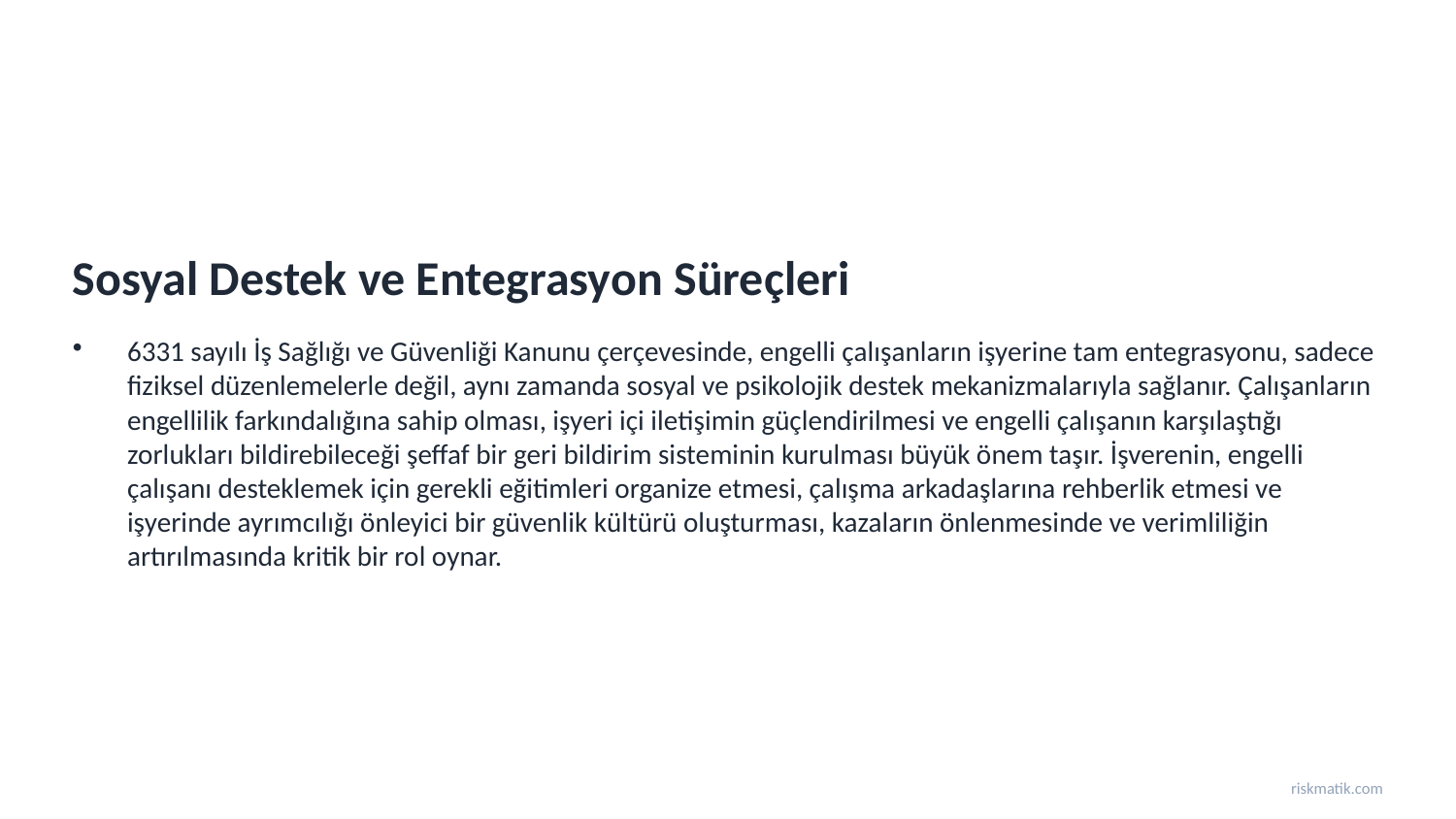

Sosyal Destek ve Entegrasyon Süreçleri
6331 sayılı İş Sağlığı ve Güvenliği Kanunu çerçevesinde, engelli çalışanların işyerine tam entegrasyonu, sadece fiziksel düzenlemelerle değil, aynı zamanda sosyal ve psikolojik destek mekanizmalarıyla sağlanır. Çalışanların engellilik farkındalığına sahip olması, işyeri içi iletişimin güçlendirilmesi ve engelli çalışanın karşılaştığı zorlukları bildirebileceği şeffaf bir geri bildirim sisteminin kurulması büyük önem taşır. İşverenin, engelli çalışanı desteklemek için gerekli eğitimleri organize etmesi, çalışma arkadaşlarına rehberlik etmesi ve işyerinde ayrımcılığı önleyici bir güvenlik kültürü oluşturması, kazaların önlenmesinde ve verimliliğin artırılmasında kritik bir rol oynar.
riskmatik.com